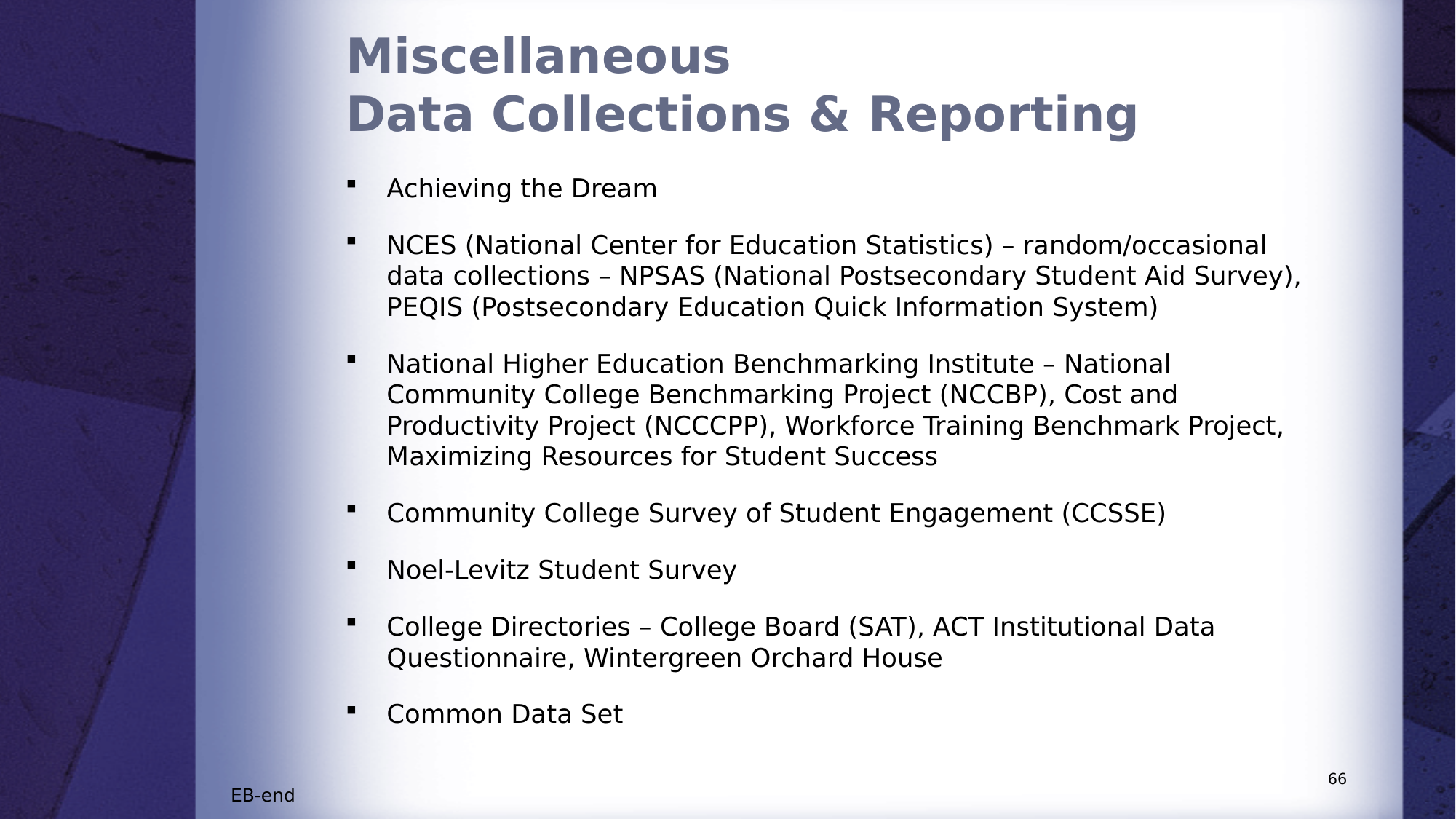

# Miscellaneous Data Collections & Reporting
Achieving the Dream
NCES (National Center for Education Statistics) – random/occasional data collections – NPSAS (National Postsecondary Student Aid Survey), PEQIS (Postsecondary Education Quick Information System)
National Higher Education Benchmarking Institute – National Community College Benchmarking Project (NCCBP), Cost and Productivity Project (NCCCPP), Workforce Training Benchmark Project, Maximizing Resources for Student Success
Community College Survey of Student Engagement (CCSSE)
Noel-Levitz Student Survey
College Directories – College Board (SAT), ACT Institutional Data Questionnaire, Wintergreen Orchard House
Common Data Set
66
EB-end